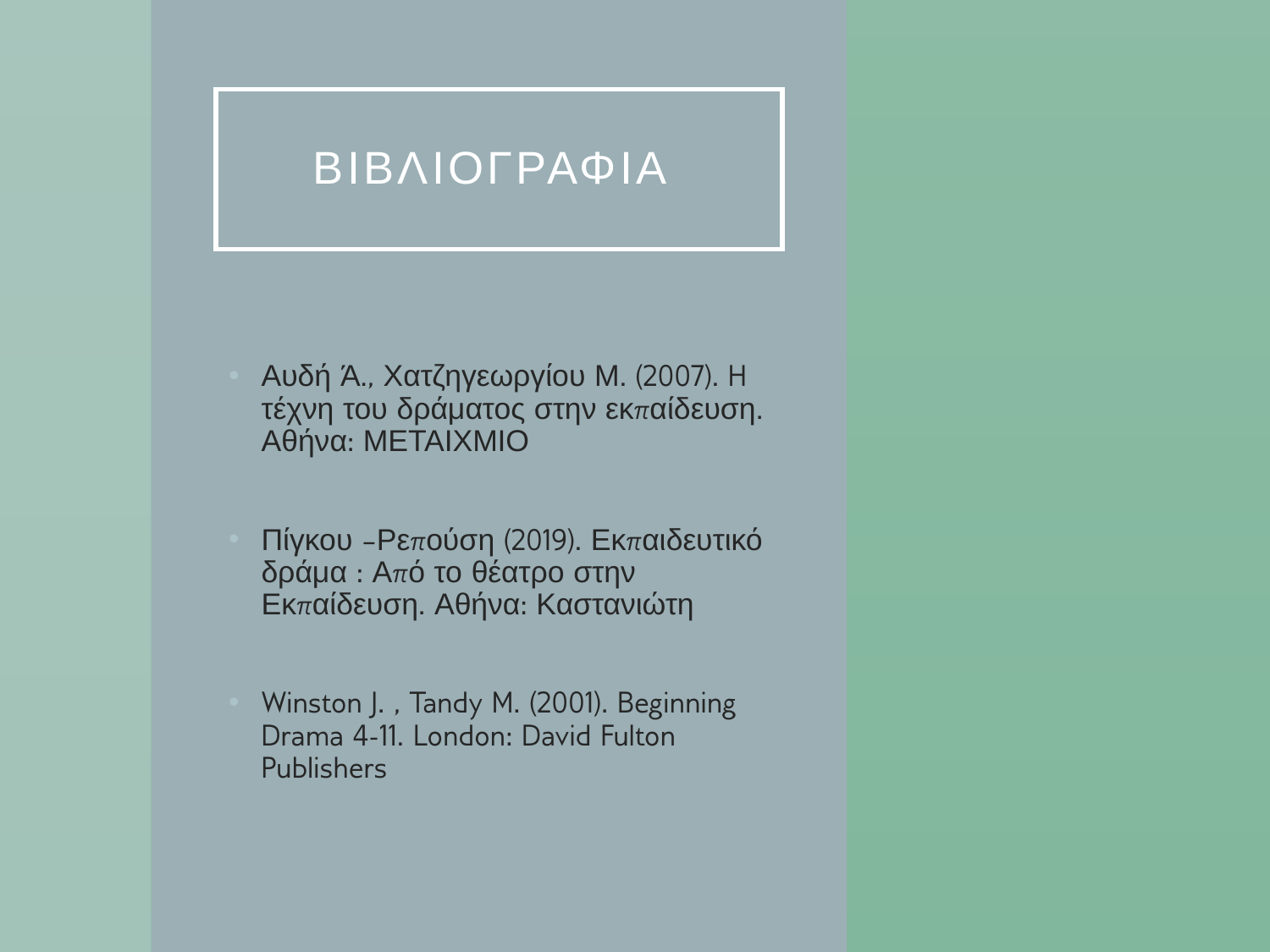

# Βιβλιογραφια

Αυδή Ά., Χατζηγεωργίου Μ. (2007). H τέχνη του δράματος στην εκπαίδευση. Αθήνα: ΜΕΤΑΙΧΜΙΟ

Πίγκου –Ρεπούση (2019). Εκπαιδευτικό δράμα : Από το θέατρο στην Εκπαίδευση. Αθήνα: Καστανιώτη

Winston J. , Tandy M. (2001). Beginning Drama 4-11. London: David Fulton Publishers